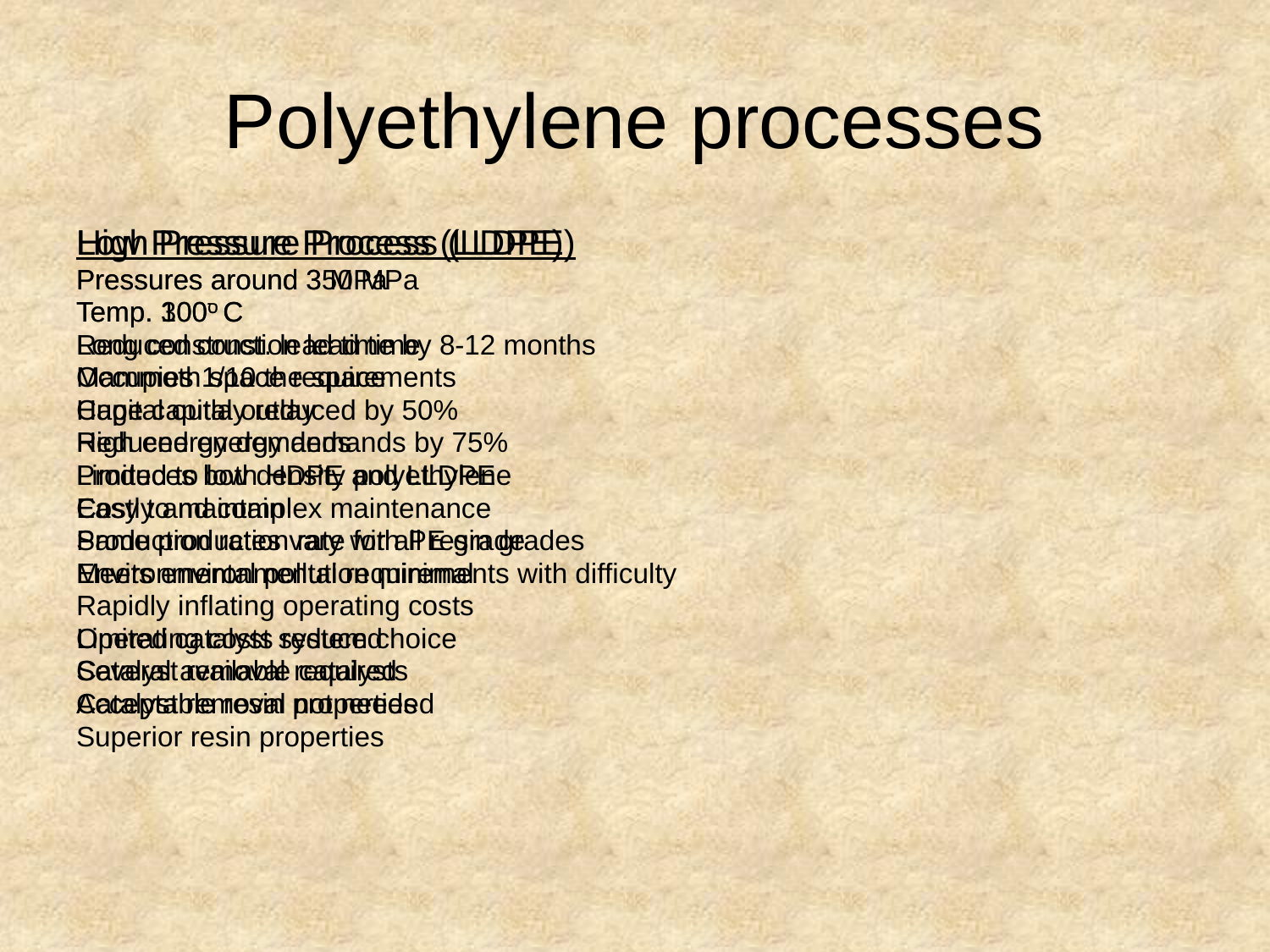

# Polyethylene processes
High Pressure Process (LDPE)
Pressures around 350 MPa
Temp. 300ס C
Long construction lead time
Mammoth space requirements
Huge capital outlay
High energy demands
Limited to low density polyethylene
Costly and complex maintenance
Production rates vary with PE grade
Meets environmental requirements with difficulty
Rapidly inflating operating costs
Limited catalyst system choice
Catalyst removal required
Acceptable resin properties
Low Pressure Process (LLDPE)
Pressures around 3 MPa
Temp. 100ס C
Reduced const. lead time by 8-12 months
Occupies 1/10 the space
Capital outlay reduced by 50%
Reduced energy demands by 75%
Produces both HDPE and LLDPE
Easy to maintain
Same production rate for all resin grades
Environmental pollution minimal

Operating costs reduced
Several available catalysts
Catalyst removal not needed
Superior resin properties